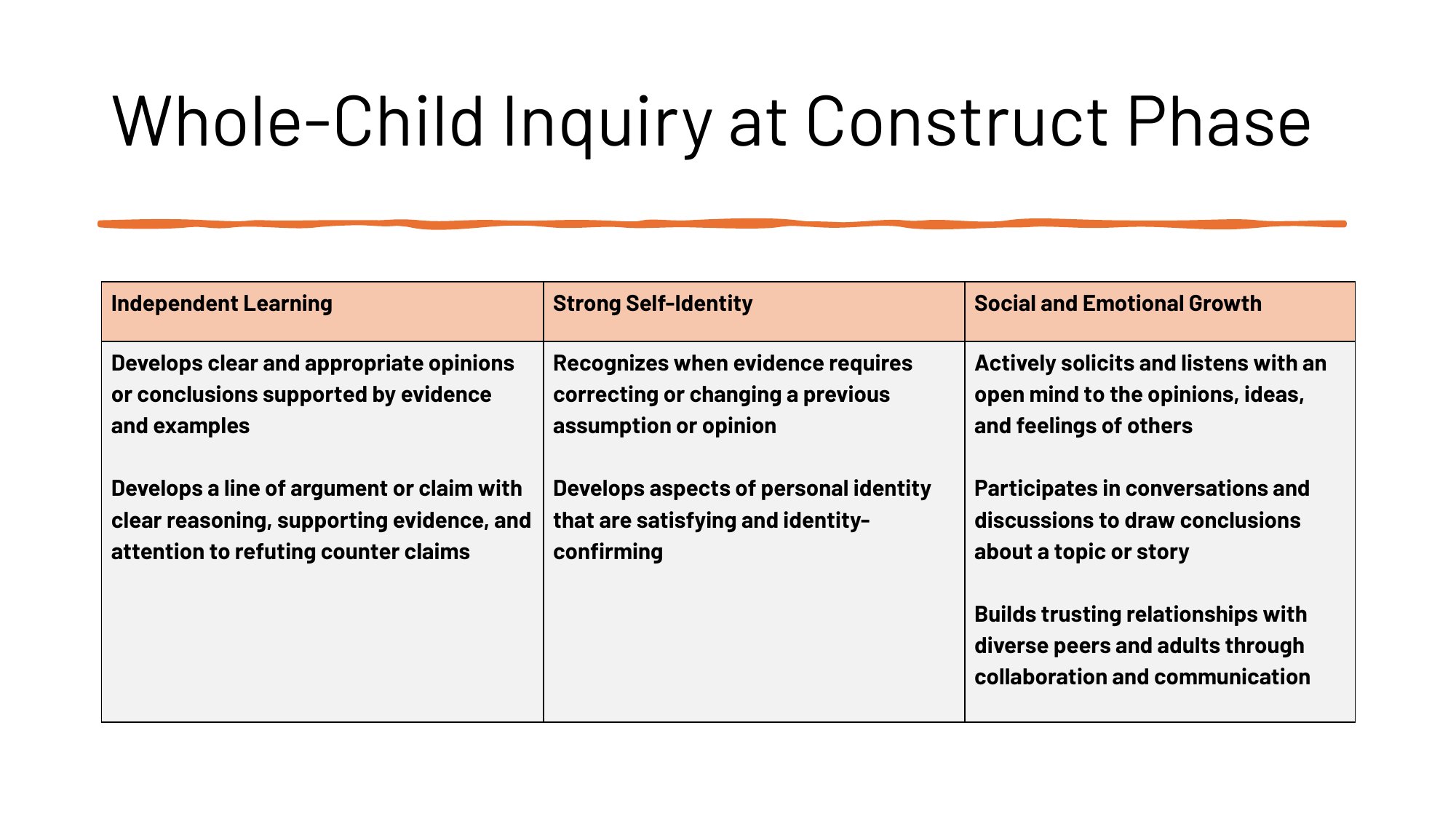

# Whole-Child Inquiry at Construct Phase

| Independent Learning | Strong Self-Identity | Social and Emotional Growth |
| --- | --- | --- |
| Develops clear and appropriate opinions or conclusions supported by evidence and examples Develops a line of argument or claim with clear reasoning, supporting evidence, and attention to refuting counter claims | Recognizes when evidence requires correcting or changing a previous assumption or opinion Develops aspects of personal identity that are satisfying and identity-confirming | Actively solicits and listens with an open mind to the opinions, ideas, and feelings of others Participates in conversations and discussions to draw conclusions about a topic or story Builds trusting relationships with diverse peers and adults through collaboration and communication |